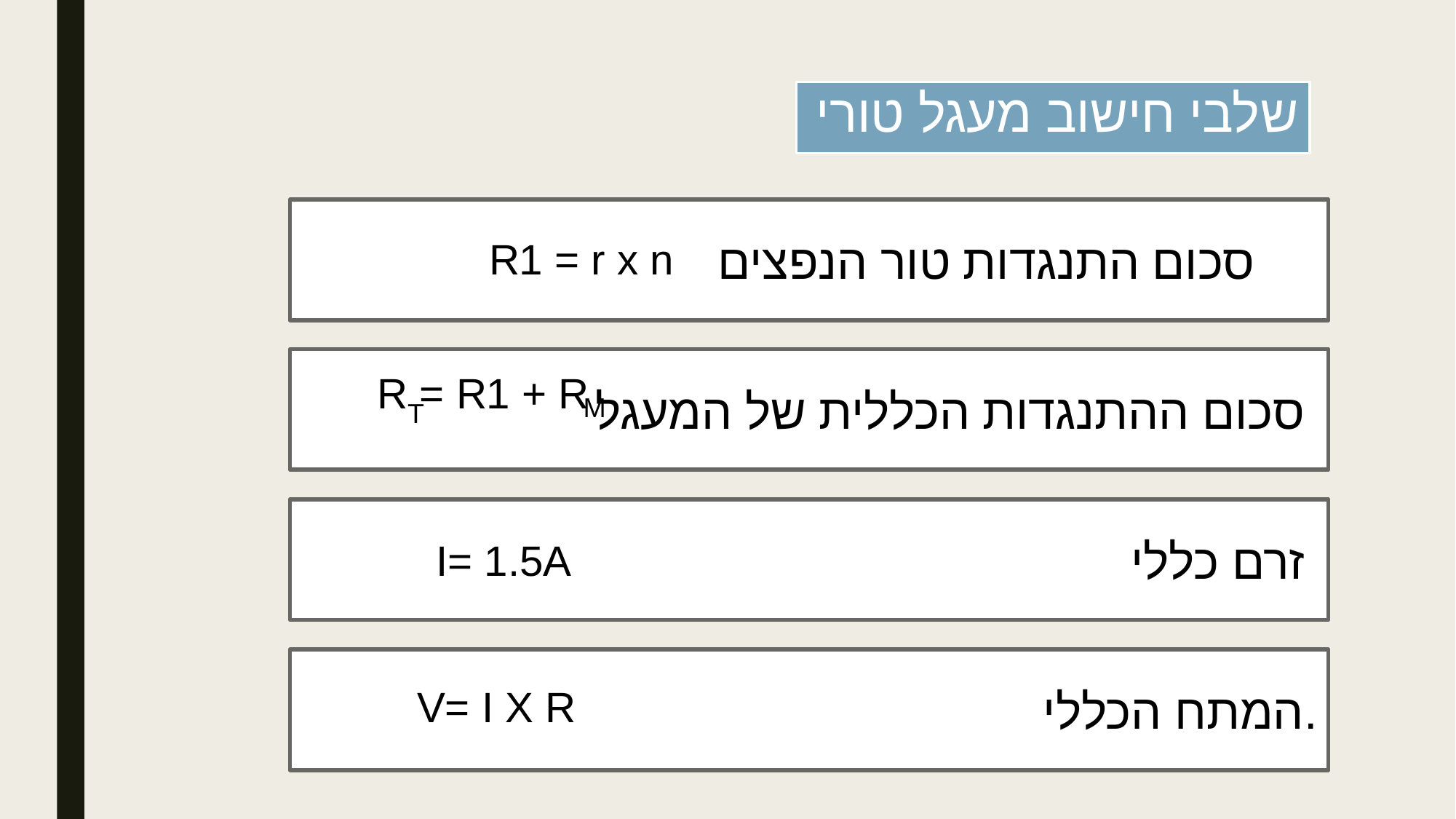

# שלבי חישוב מעגל טורי
סכום התנגדות טור הנפצים
R1 = r x n
סכום ההתנגדות הכללית של המעגל
R = R1 + R
M
T
זרם כללי
I= 1.5A
המתח הכללי.
V= I X R